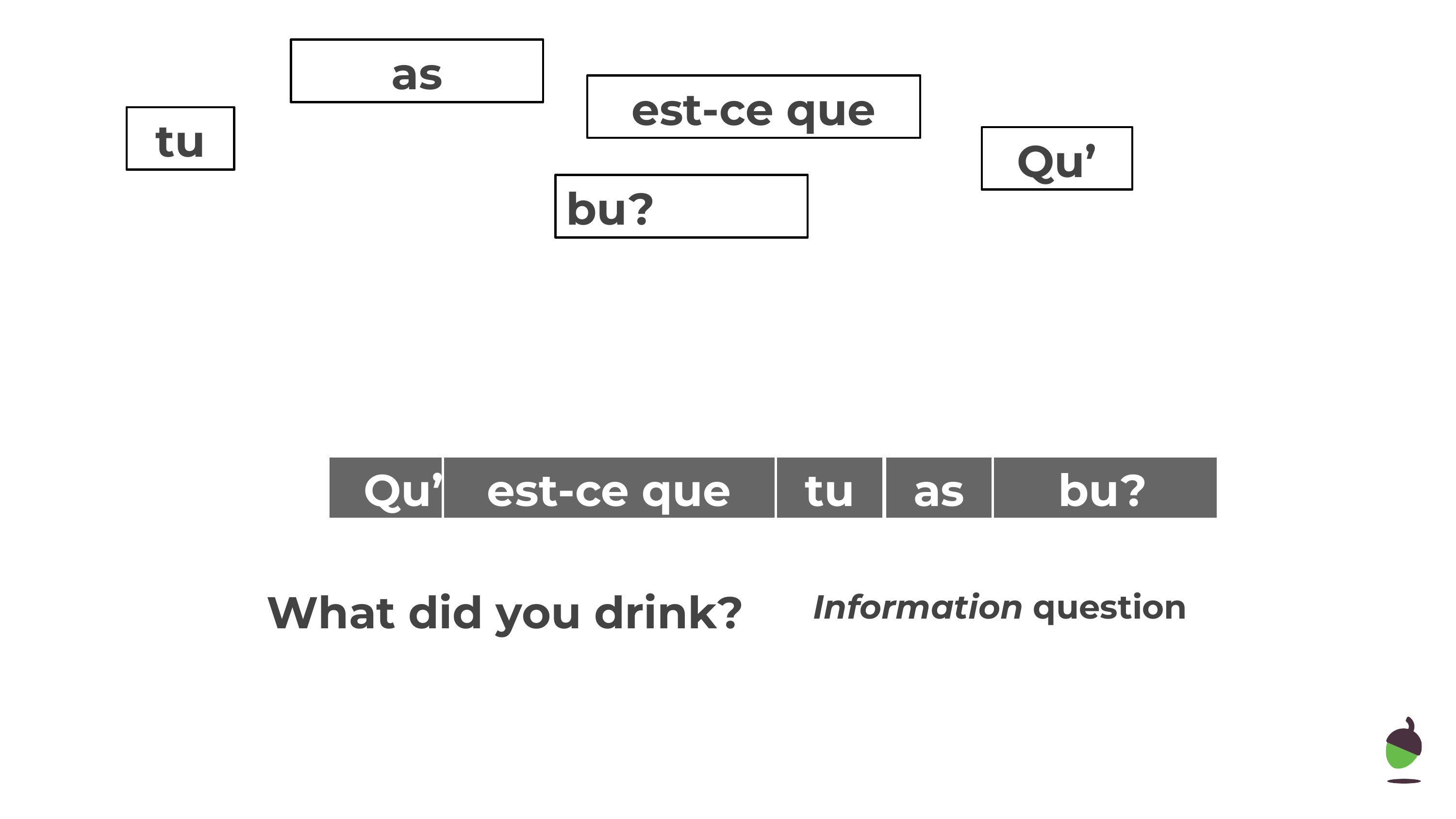

as
est-ce que
tu
Qu’
bu?
Qu’
est-ce que
tu
as
bu?
Information question
What did you drink?